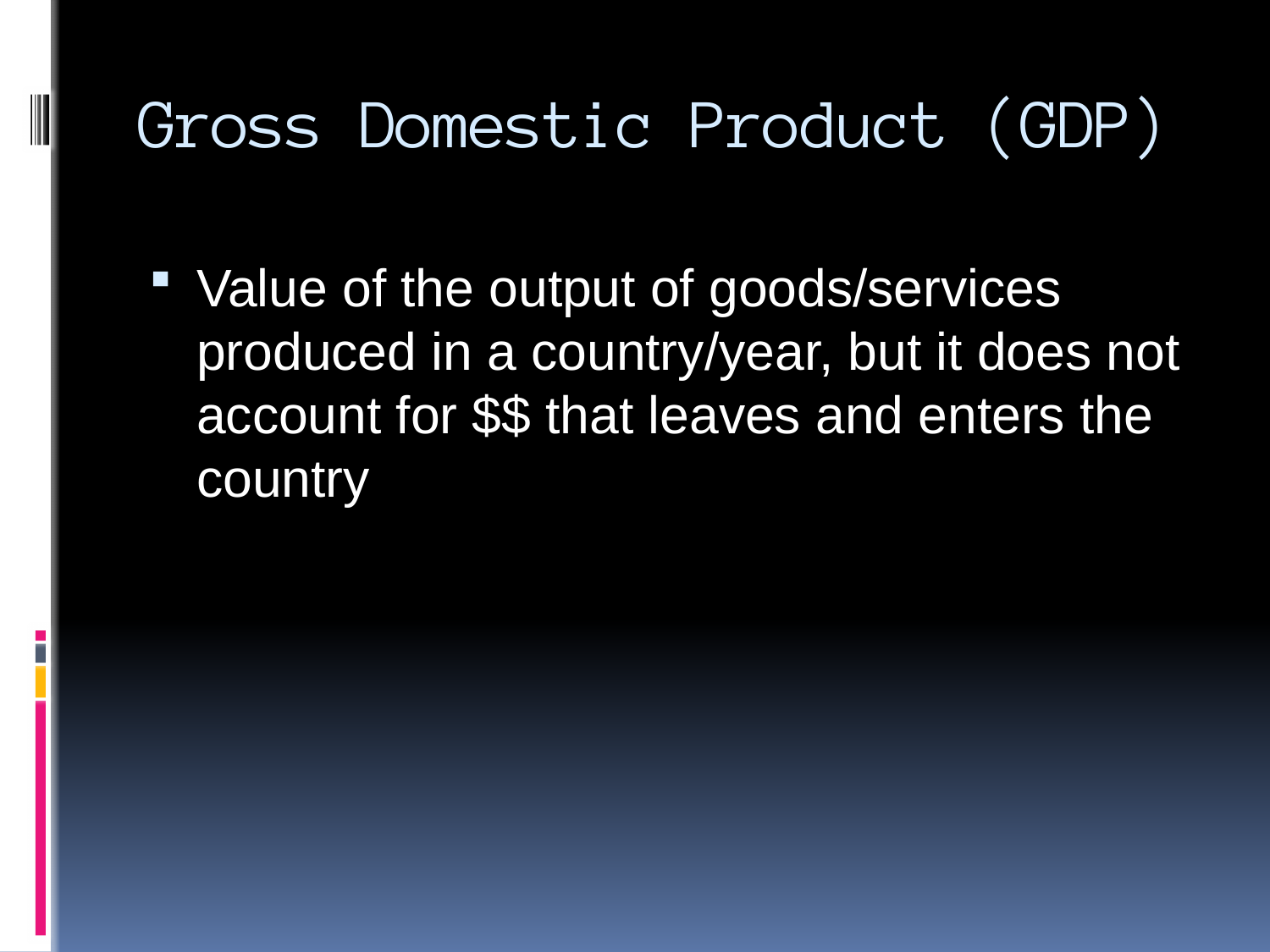

# Gross Domestic Product (GDP)
Value of the output of goods/services produced in a country/year, but it does not account for $$ that leaves and enters the country